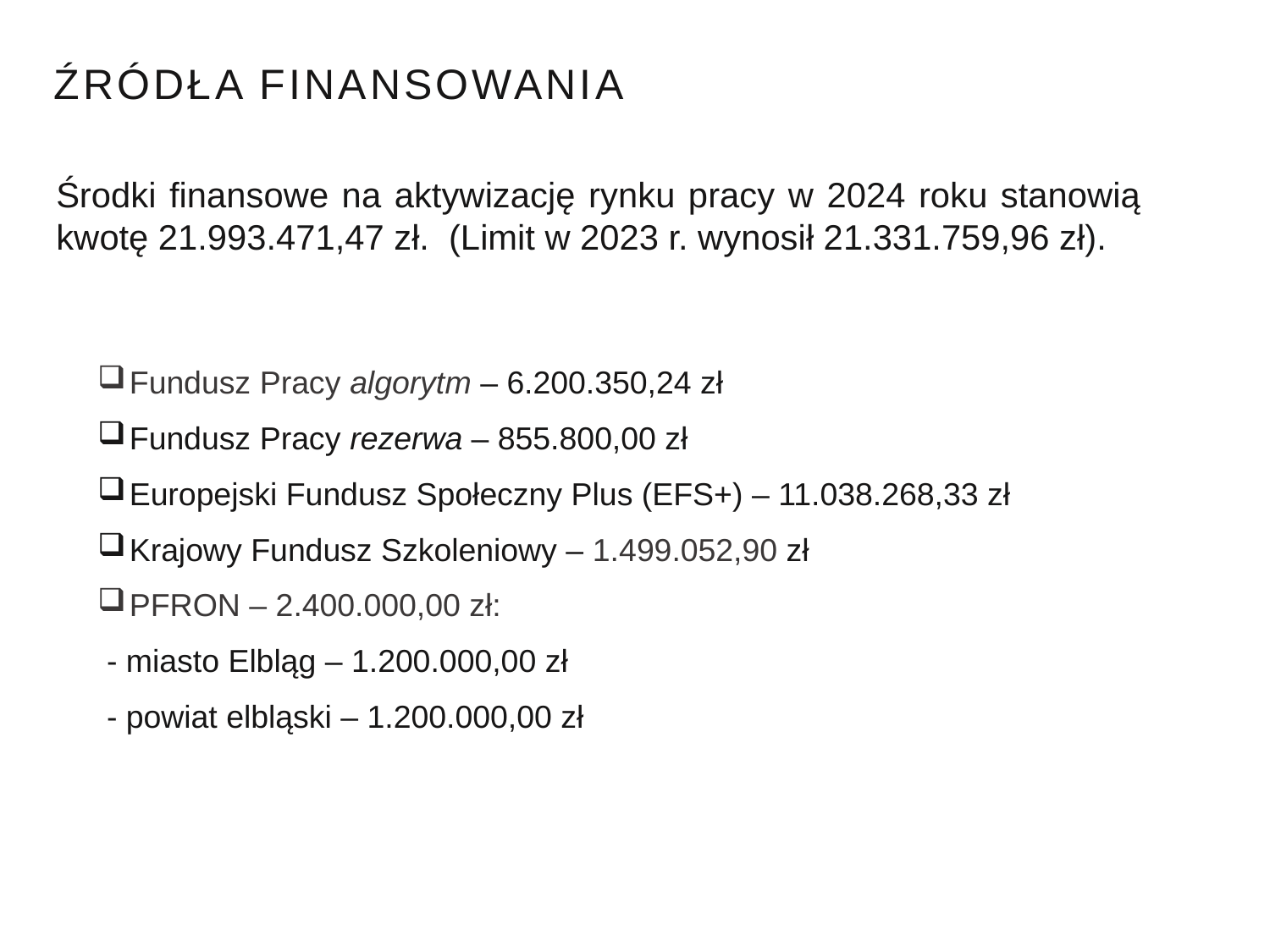

# Źródła finansowania
Środki finansowe na aktywizację rynku pracy w 2024 roku stanowią kwotę 21.993.471,47 zł.  (Limit w 2023 r. wynosił 21.331.759,96 zł).
Fundusz Pracy algorytm – 6.200.350,24 zł
Fundusz Pracy rezerwa – 855.800,00 zł
Europejski Fundusz Społeczny Plus (EFS+) – 11.038.268,33 zł
Krajowy Fundusz Szkoleniowy – 1.499.052,90 zł
PFRON – 2.400.000,00 zł:
 - miasto Elbląg – 1.200.000,00 zł
 - powiat elbląski – 1.200.000,00 zł